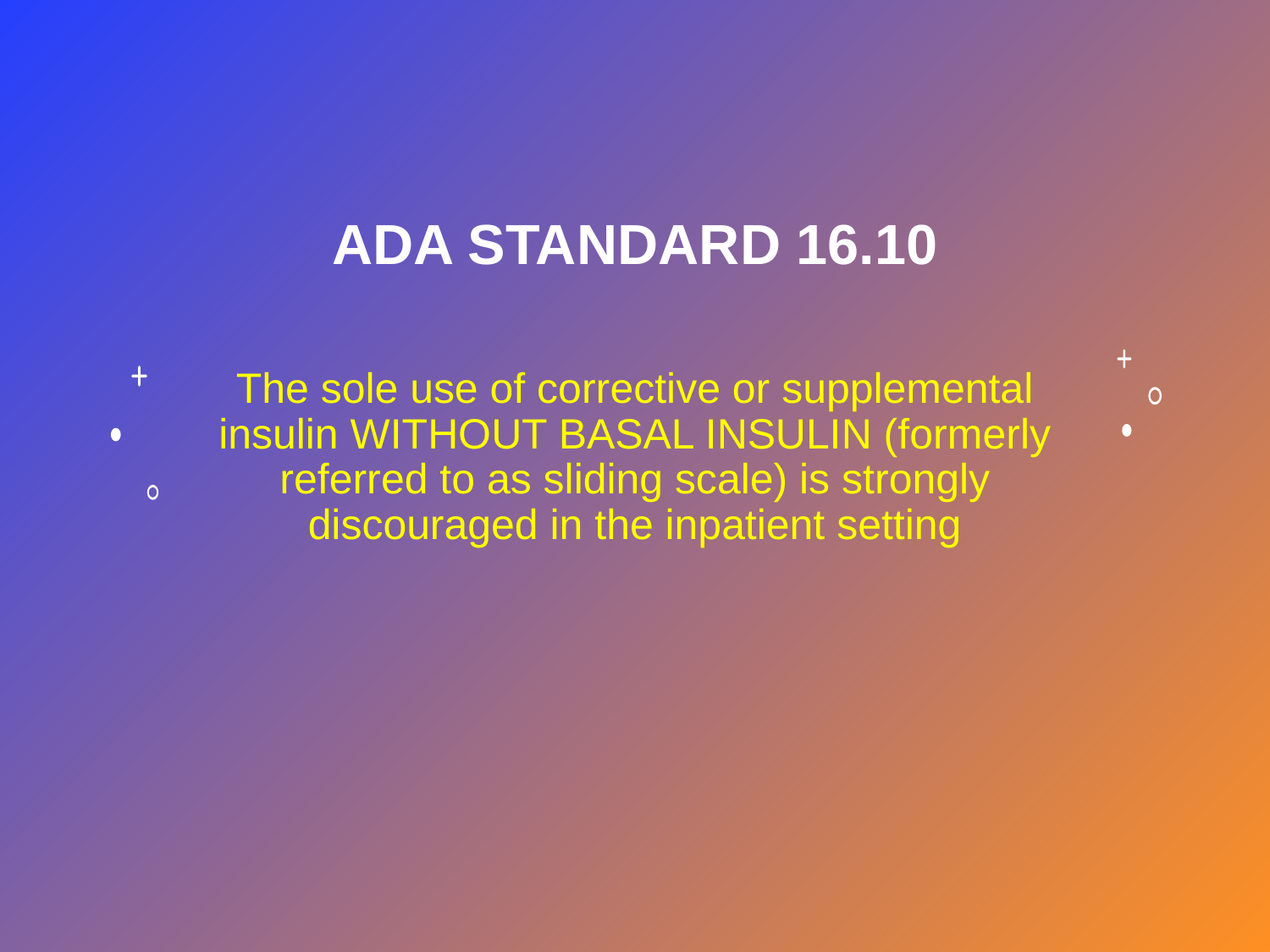

# ADA Standard 16.10
The sole use of corrective or supplemental insulin WITHOUT BASAL INSULIN (formerly referred to as sliding scale) is strongly discouraged in the inpatient setting